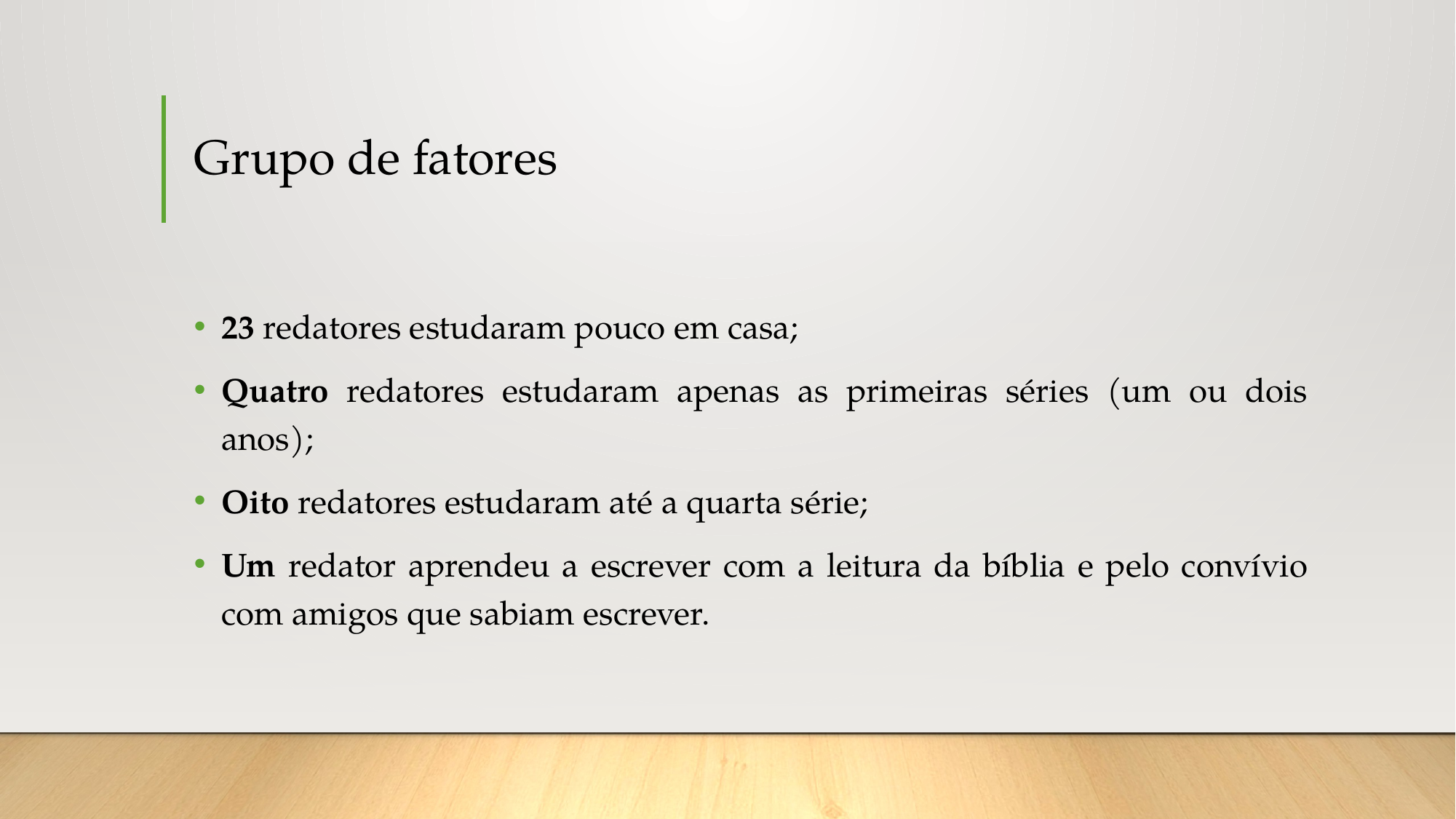

# Grupo de fatores

23 redatores estudaram pouco em casa;
Quatro redatores estudaram apenas as primeiras séries (um ou dois anos);
Oito redatores estudaram até a quarta série;
Um redator aprendeu a escrever com a leitura da bíblia e pelo convívio com amigos que sabiam escrever.